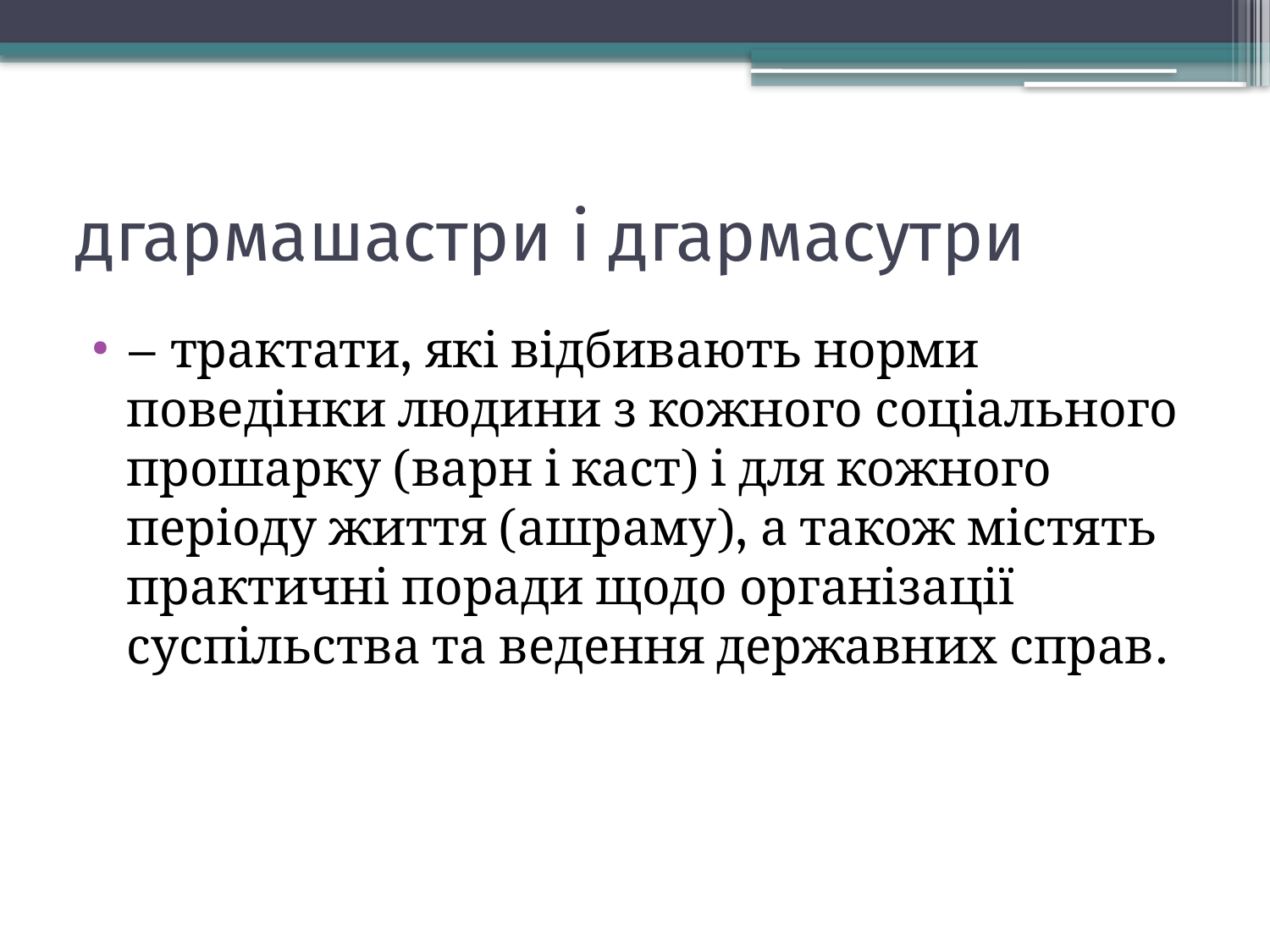

# дгармашастри і дгармасутри
– трактати, які відбивають норми поведінки людини з кожного соціального прошарку (варн і каст) і для кожного періоду життя (ашраму), а також містять практичні поради щодо організації суспільства та ведення державних справ.